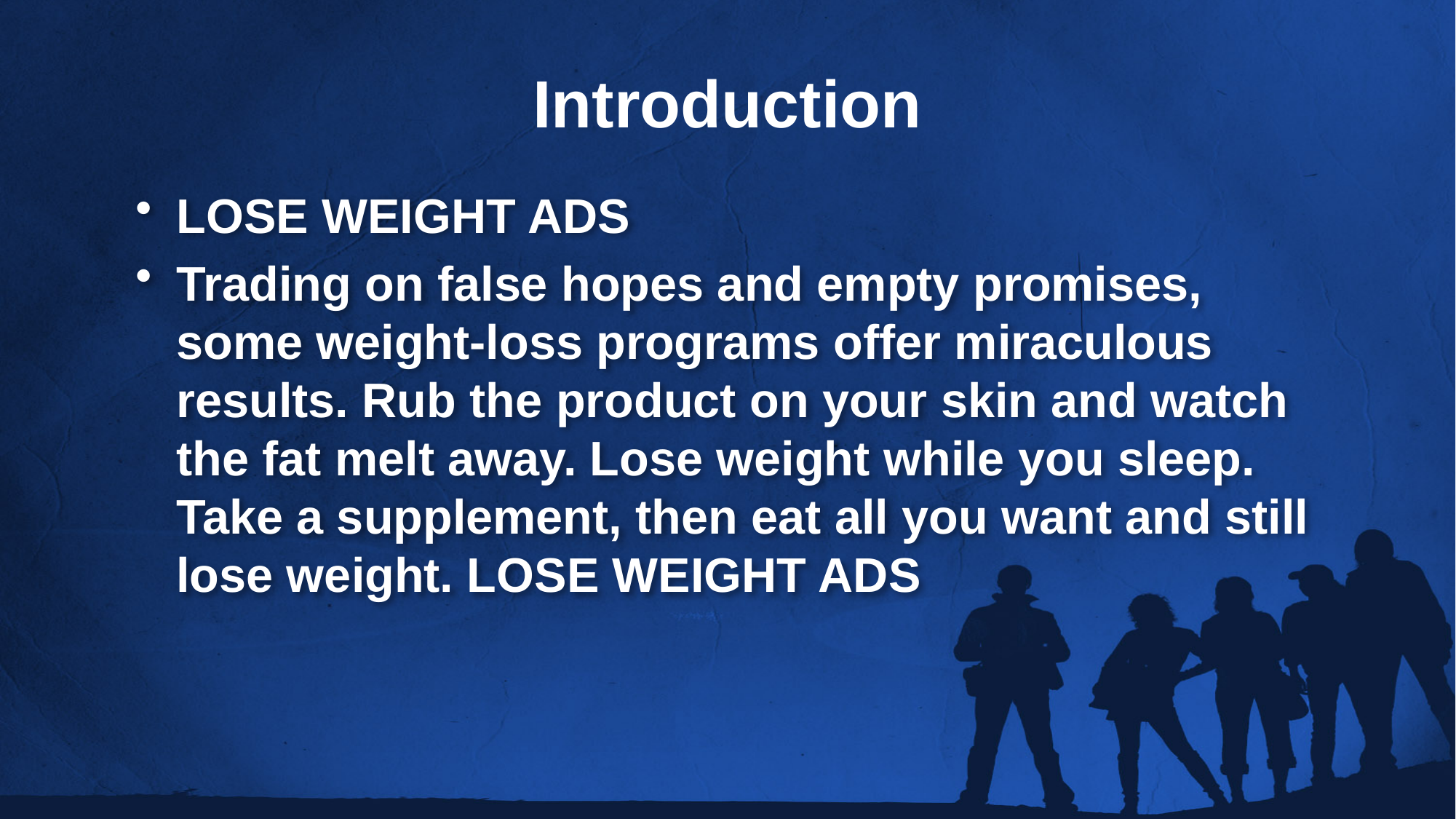

Introduction
LOSE WEIGHT ADS
Trading on false hopes and empty promises, some weight-loss programs offer miraculous results. Rub the product on your skin and watch the fat melt away. Lose weight while you sleep. Take a supplement, then eat all you want and still lose weight. LOSE WEIGHT ADS